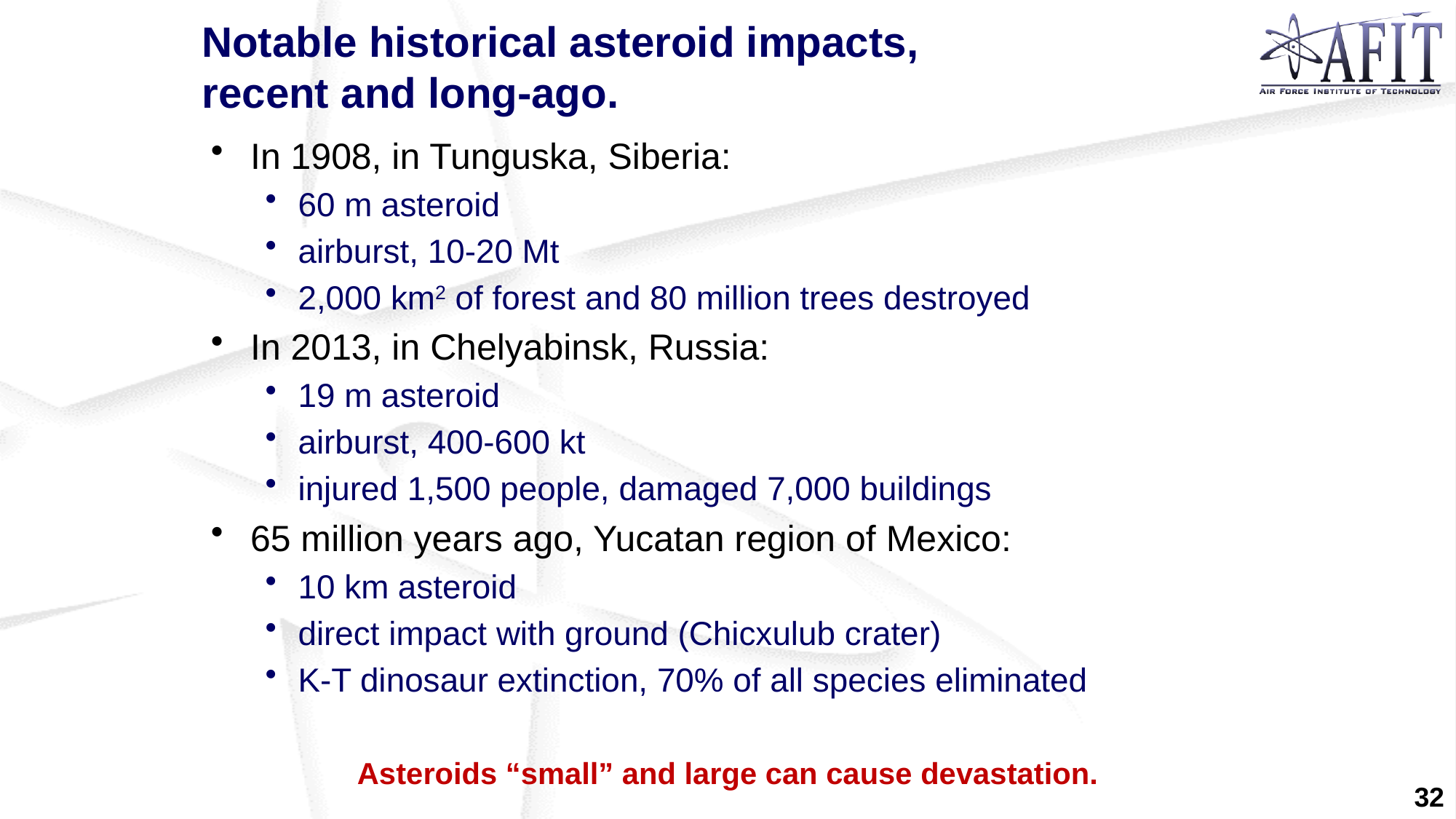

# Notable historical asteroid impacts, recent and long-ago.
In 1908, in Tunguska, Siberia:
60 m asteroid
airburst, 10-20 Mt
2,000 km2 of forest and 80 million trees destroyed
In 2013, in Chelyabinsk, Russia:
19 m asteroid
airburst, 400-600 kt
injured 1,500 people, damaged 7,000 buildings
65 million years ago, Yucatan region of Mexico:
10 km asteroid
direct impact with ground (Chicxulub crater)
K-T dinosaur extinction, 70% of all species eliminated
Asteroids “small” and large can cause devastation.
32